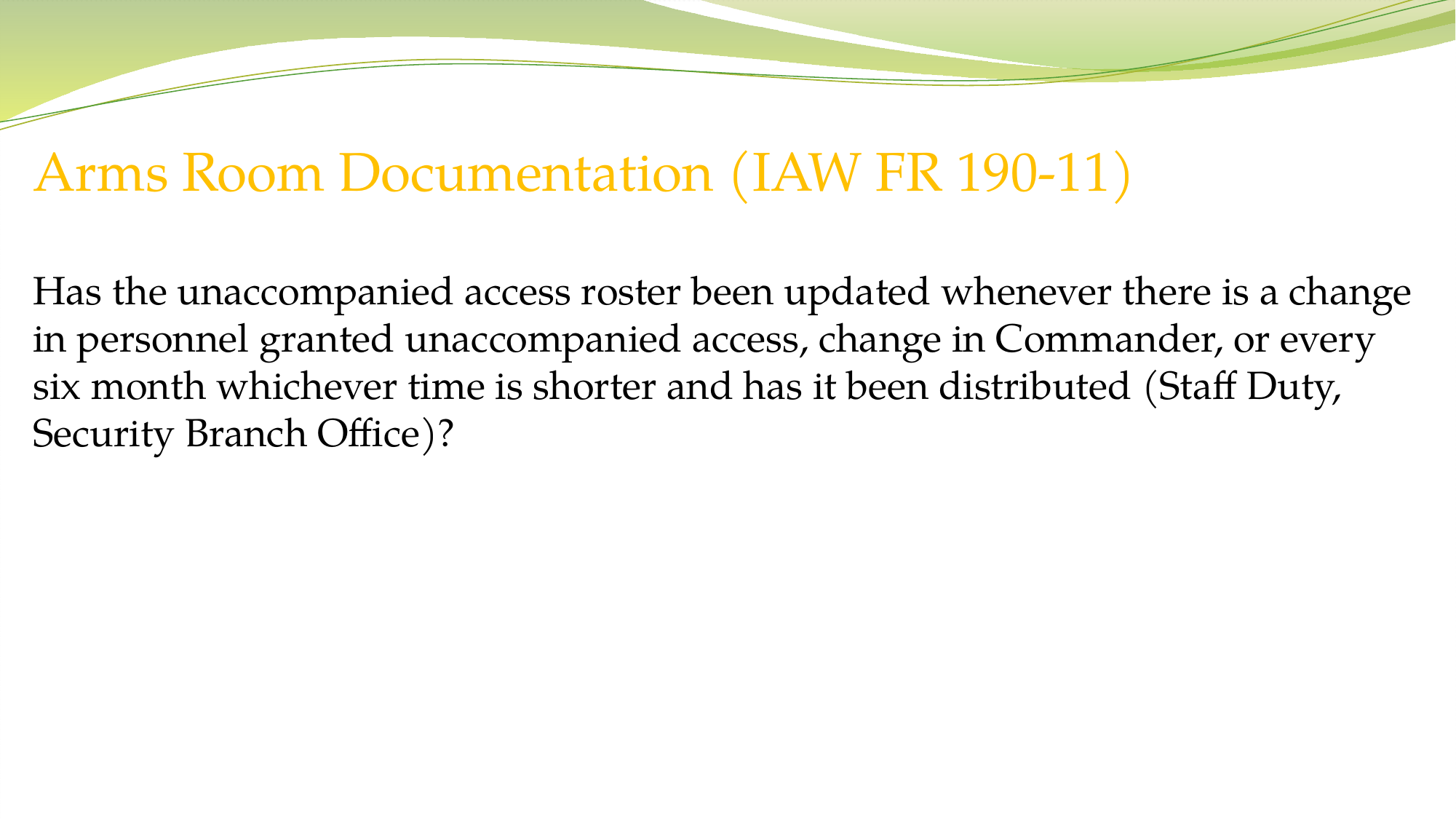

Arms Room Documentation (IAW FR 190-11)

Has the unaccompanied access roster been updated whenever there is a change in personnel granted unaccompanied access, change in Commander, or every six month whichever time is shorter and has it been distributed (Staff Duty, Security Branch Office)?